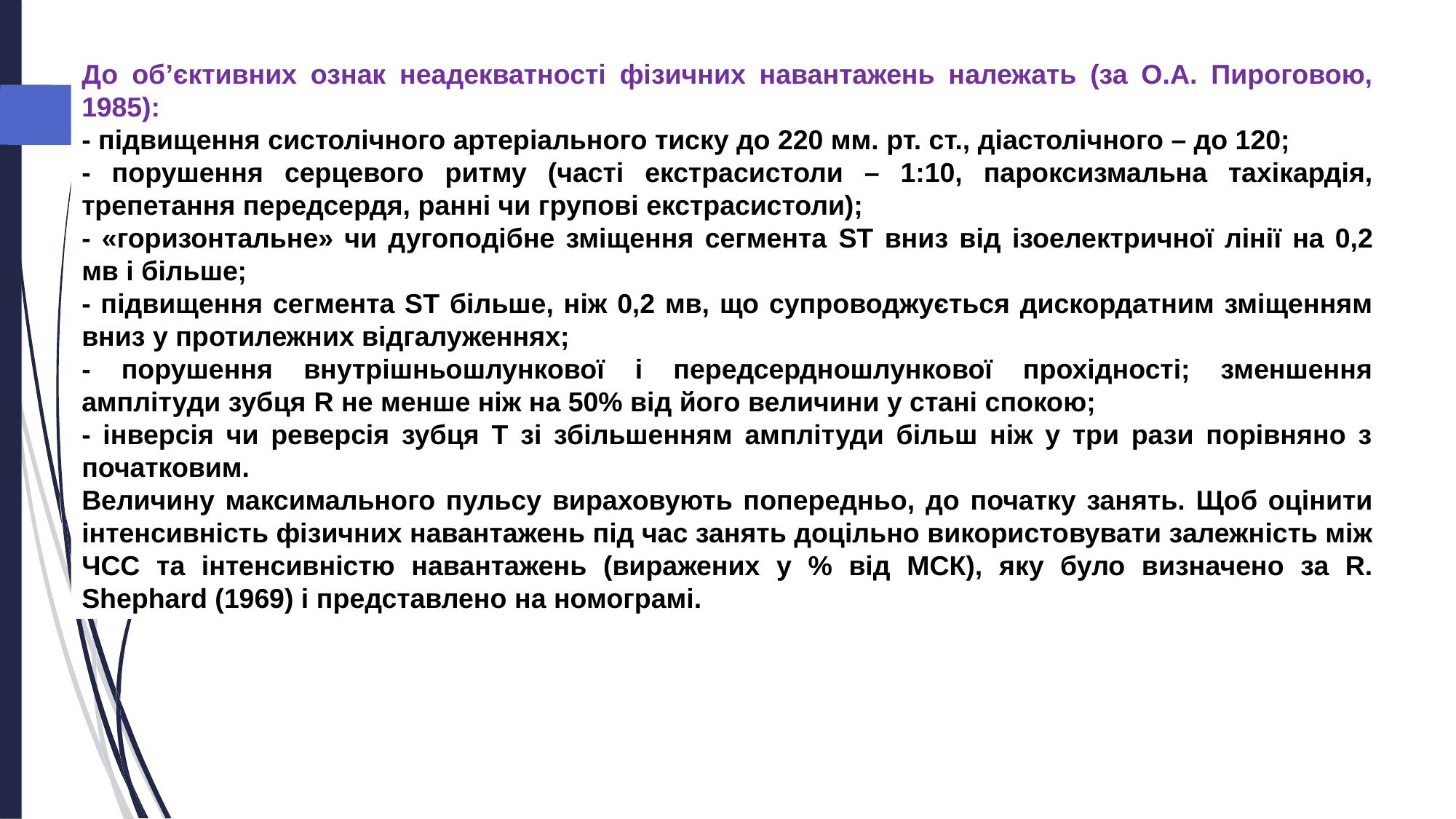

До об’єктивних ознак неадекватності фізичних навантажень належать (за О.А. Пироговою, 1985):
- підвищення систолічного артеріального тиску до 220 мм. рт. ст., діастолічного – до 120;
- порушення серцевого ритму (часті екстрасистоли – 1:10, пароксизмальна тахікардія, трепетання передсердя, ранні чи групові екстрасистоли);
- «горизонтальне» чи дугоподібне зміщення сегмента ST вниз від ізоелектричної лінії на 0,2 мв і більше;
- підвищення сегмента ST більше, ніж 0,2 мв, що супроводжується дискордатним зміщенням вниз у протилежних відгалуженнях;
- порушення внутрішньошлункової і передсердношлункової прохідності; зменшення амплітуди зубця R не менше ніж на 50% від його величини у стані спокою;
- інверсія чи реверсія зубця Т зі збільшенням амплітуди більш ніж у три рази порівняно з початковим.
Величину максимального пульсу вираховують попередньо, до початку занять. Щоб оцінити інтенсивність фізичних навантажень під час занять доцільно використовувати залежність між ЧСС та інтенсивністю навантажень (виражених у % від МСК), яку було визначено за R. Shephard (1969) і представлено на номограмі.